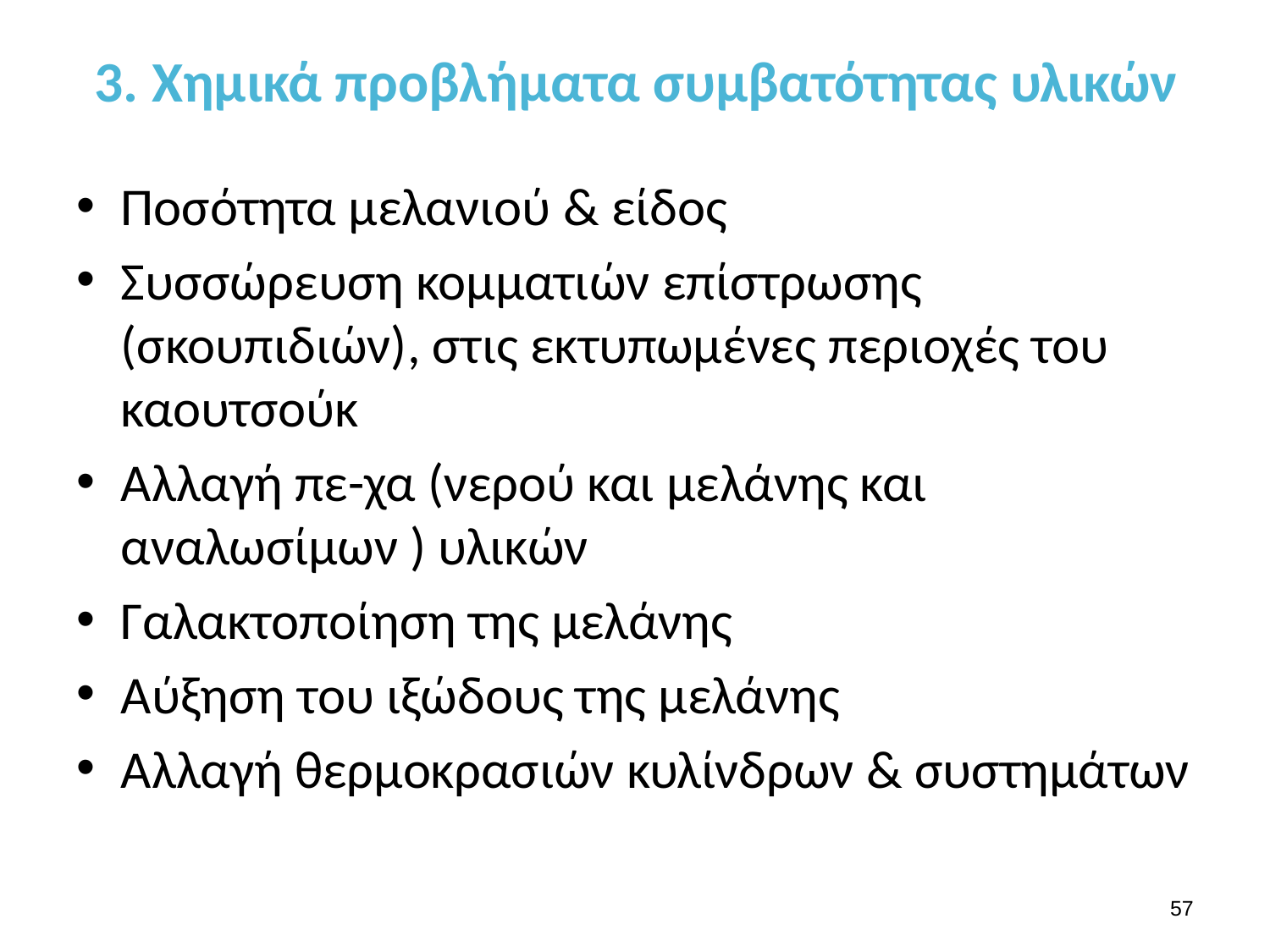

# 3. Χημικά προβλήματα συμβατότητας υλικών
Ποσότητα μελανιού & είδος
Συσσώρευση κομματιών επίστρωσης (σκουπιδιών), στις εκτυπωμένες περιοχές του καουτσούκ
Αλλαγή πε-χα (νερού και μελάνης και αναλωσίμων ) υλικών
Γαλακτοποίηση της μελάνης
Αύξηση του ιξώδους της μελάνης
Αλλαγή θερμοκρασιών κυλίνδρων & συστημάτων
57